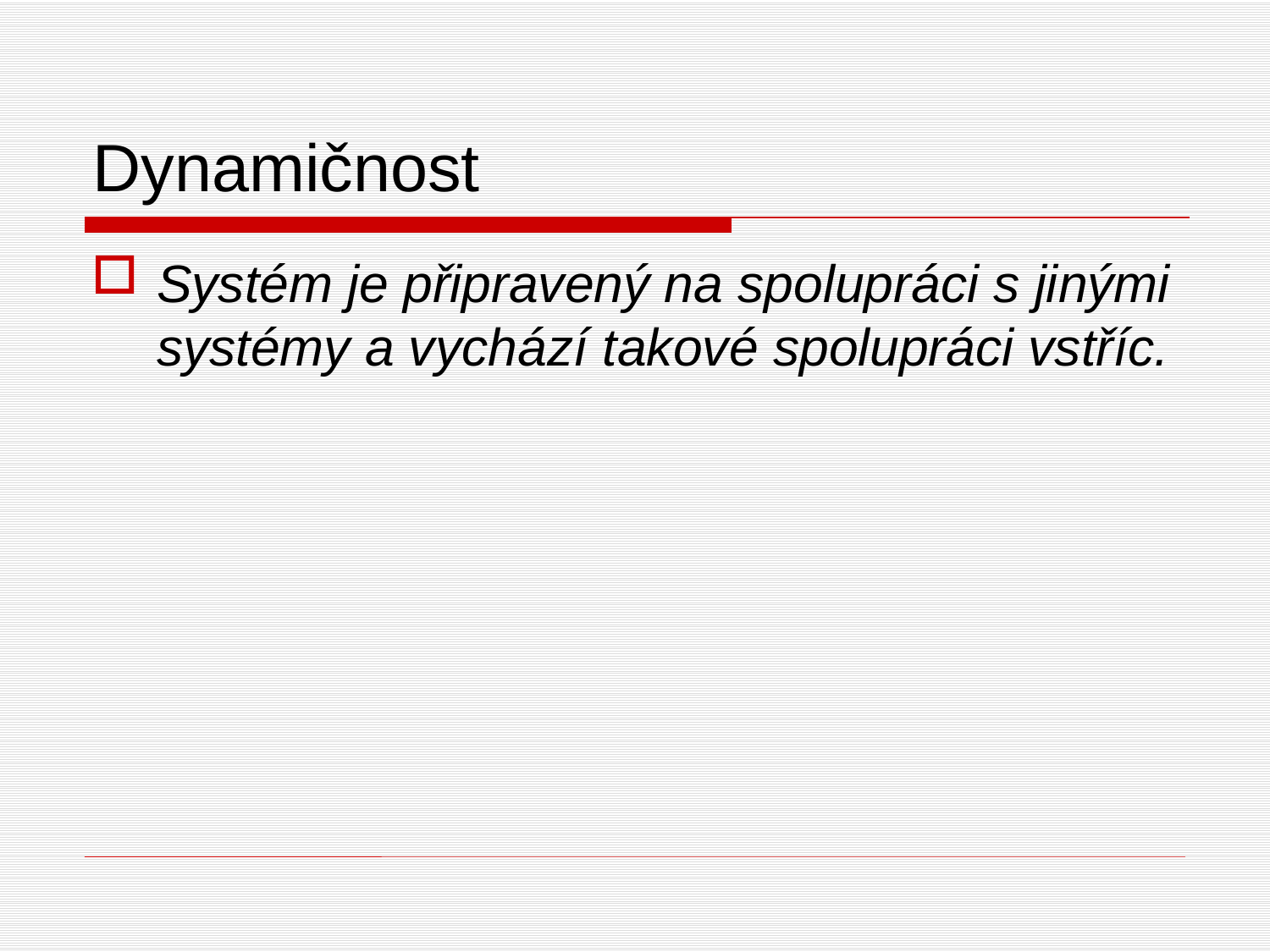

# Dynamičnost
Systém je připravený na spolupráci s jinými systémy a vychází takové spolupráci vstříc.